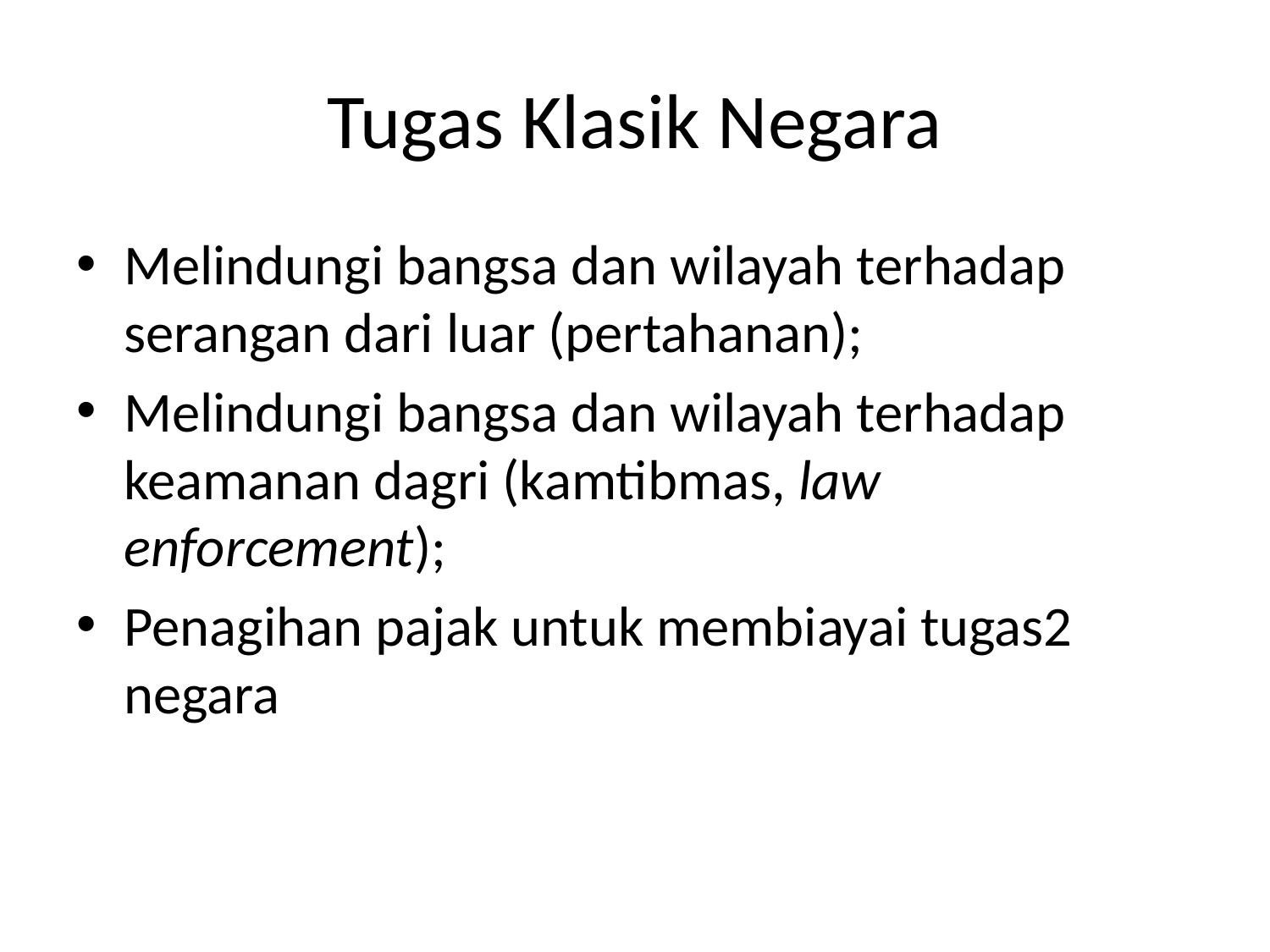

# Tugas Klasik Negara
Melindungi bangsa dan wilayah terhadap serangan dari luar (pertahanan);
Melindungi bangsa dan wilayah terhadap keamanan dagri (kamtibmas, law enforcement);
Penagihan pajak untuk membiayai tugas2 negara